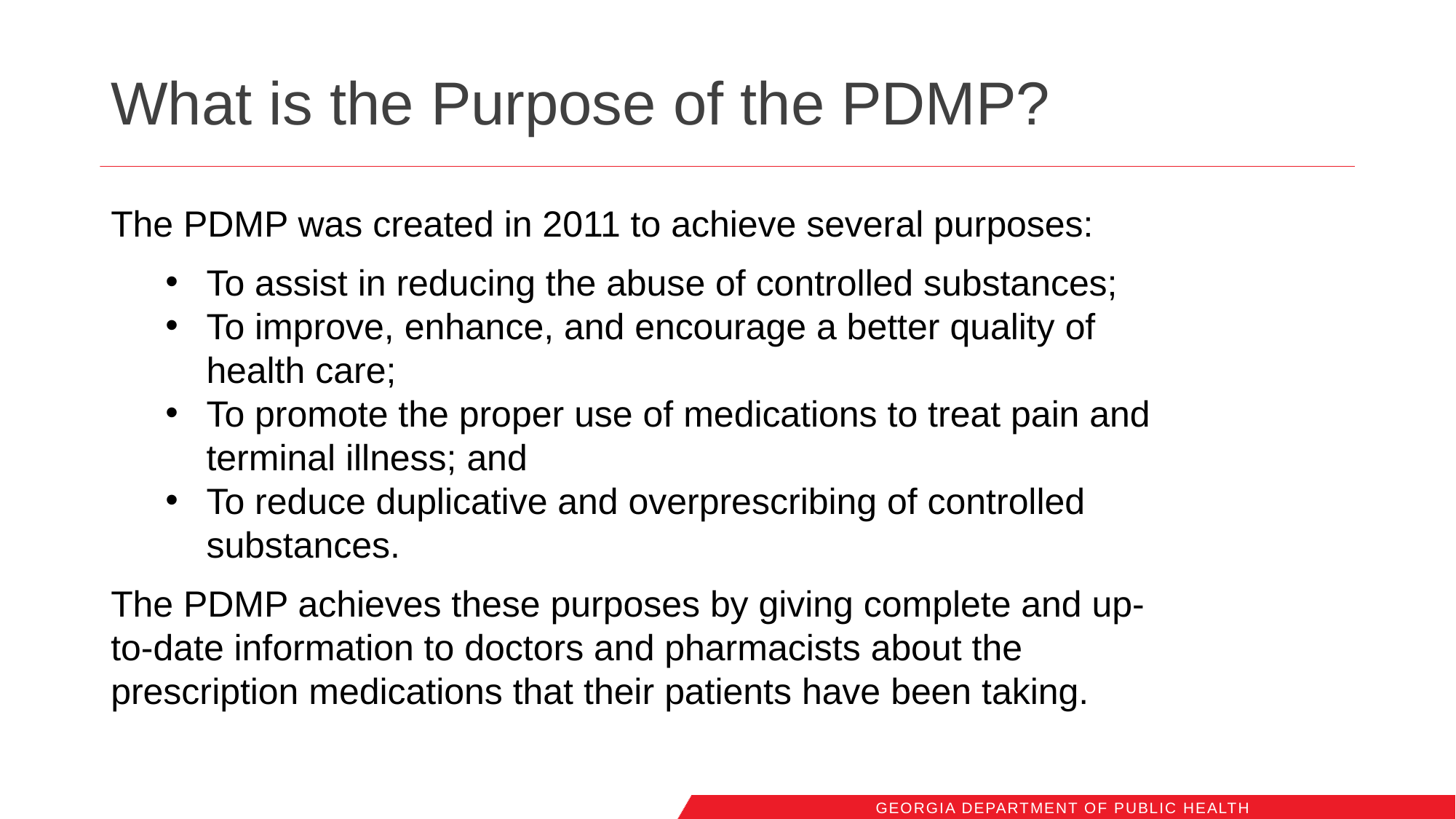

# What is the Purpose of the PDMP?
The PDMP was created in 2011 to achieve several purposes:
To assist in reducing the abuse of controlled substances;
To improve, enhance, and encourage a better quality of health care;
To promote the proper use of medications to treat pain and terminal illness; and
To reduce duplicative and overprescribing of controlled substances.
The PDMP achieves these purposes by giving complete and up-to-date information to doctors and pharmacists about the prescription medications that their patients have been taking.